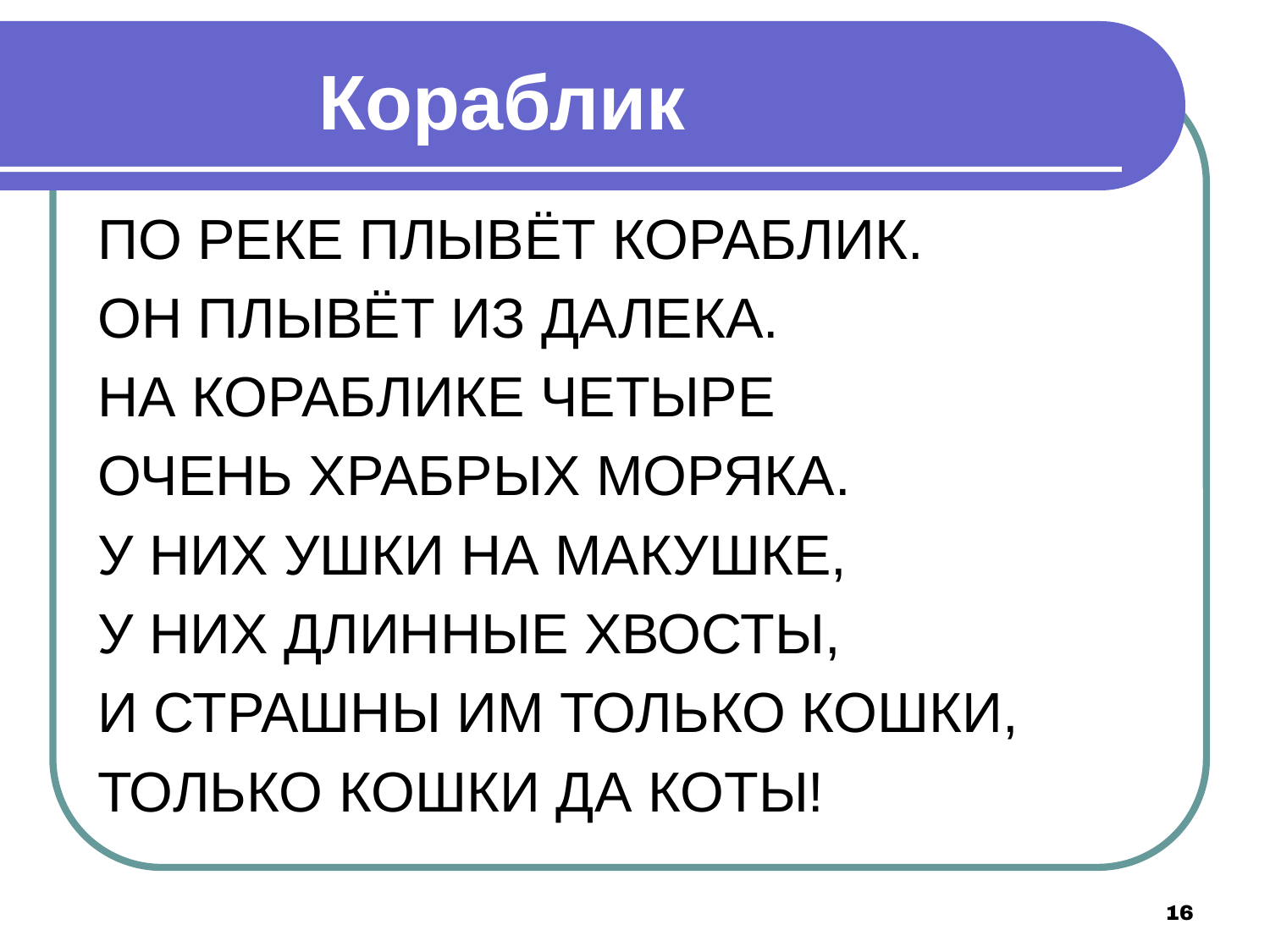

Кораблик
ПО РЕКЕ ПЛЫВЁТ КОРАБЛИК.
ОН ПЛЫВЁТ ИЗ ДАЛЕКА.
НА КОРАБЛИКЕ ЧЕТЫРЕ
ОЧЕНЬ ХРАБРЫХ МОРЯКА.
У НИХ УШКИ НА МАКУШКЕ,
У НИХ ДЛИННЫЕ ХВОСТЫ,
И СТРАШНЫ ИМ ТОЛЬКО КОШКИ,
ТОЛЬКО КОШКИ ДА КОТЫ!
16